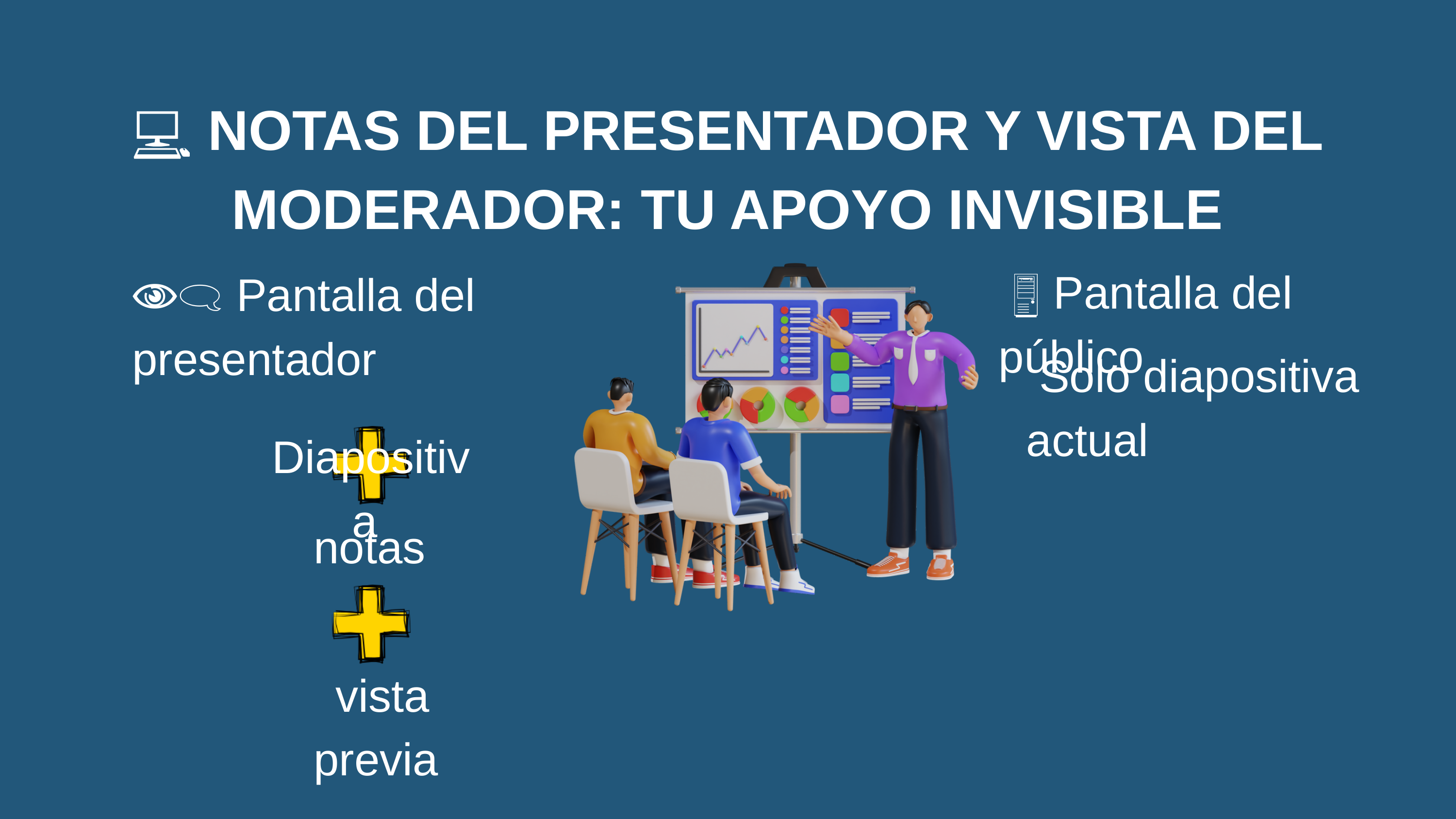

💻 NOTAS DEL PRESENTADOR Y VISTA DEL MODERADOR: TU APOYO INVISIBLE
 🖥️ Pantalla del público
👁️‍🗨️ Pantalla del presentador
 Diapositiva

notas

 vista previa

 Solo diapositiva actual